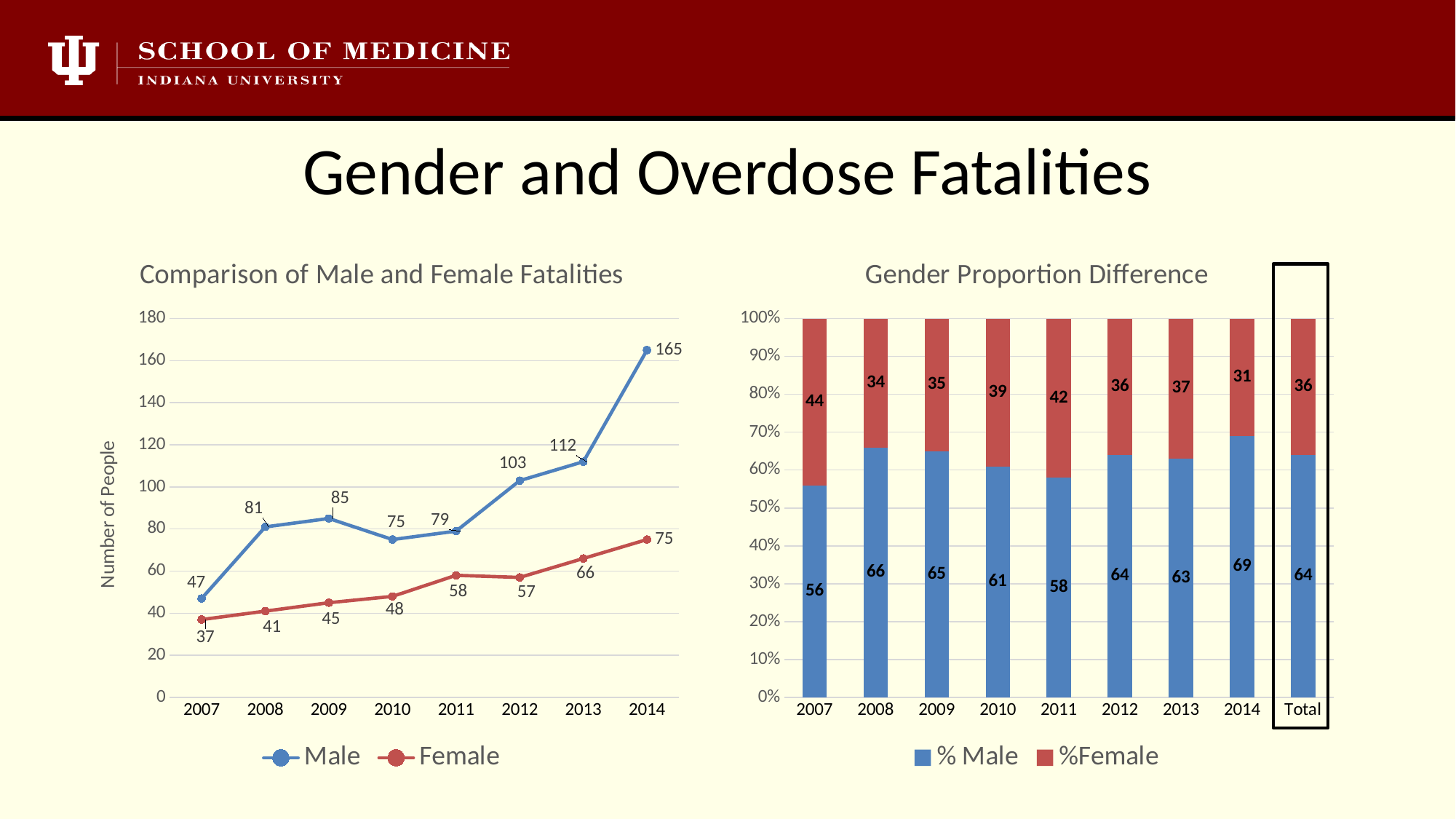

# Gender and Overdose Fatalities

### Chart: Gender Proportion Difference

| Category | % Male | %Female |
|---|---|---|
| 2007 | 56.0 | 44.0 |
| 2008 | 66.0 | 34.0 |
| 2009 | 65.0 | 35.0 |
| 2010 | 61.0 | 39.0 |
| 2011 | 58.0 | 42.0 |
| 2012 | 64.0 | 36.0 |
| 2013 | 63.0 | 37.0 |
| 2014 | 69.0 | 31.0 |
| Total | 64.0 | 36.0 |

### Chart: Comparison of Male and Female Fatalities

| Category | Male | Female |
|---|---|---|
| 2007 | 47.0 | 37.0 |
| 2008 | 81.0 | 41.0 |
| 2009 | 85.0 | 45.0 |
| 2010 | 75.0 | 48.0 |
| 2011 | 79.0 | 58.0 |
| 2012 | 103.0 | 57.0 |
| 2013 | 112.0 | 66.0 |
| 2014 | 165.0 | 75.0 |